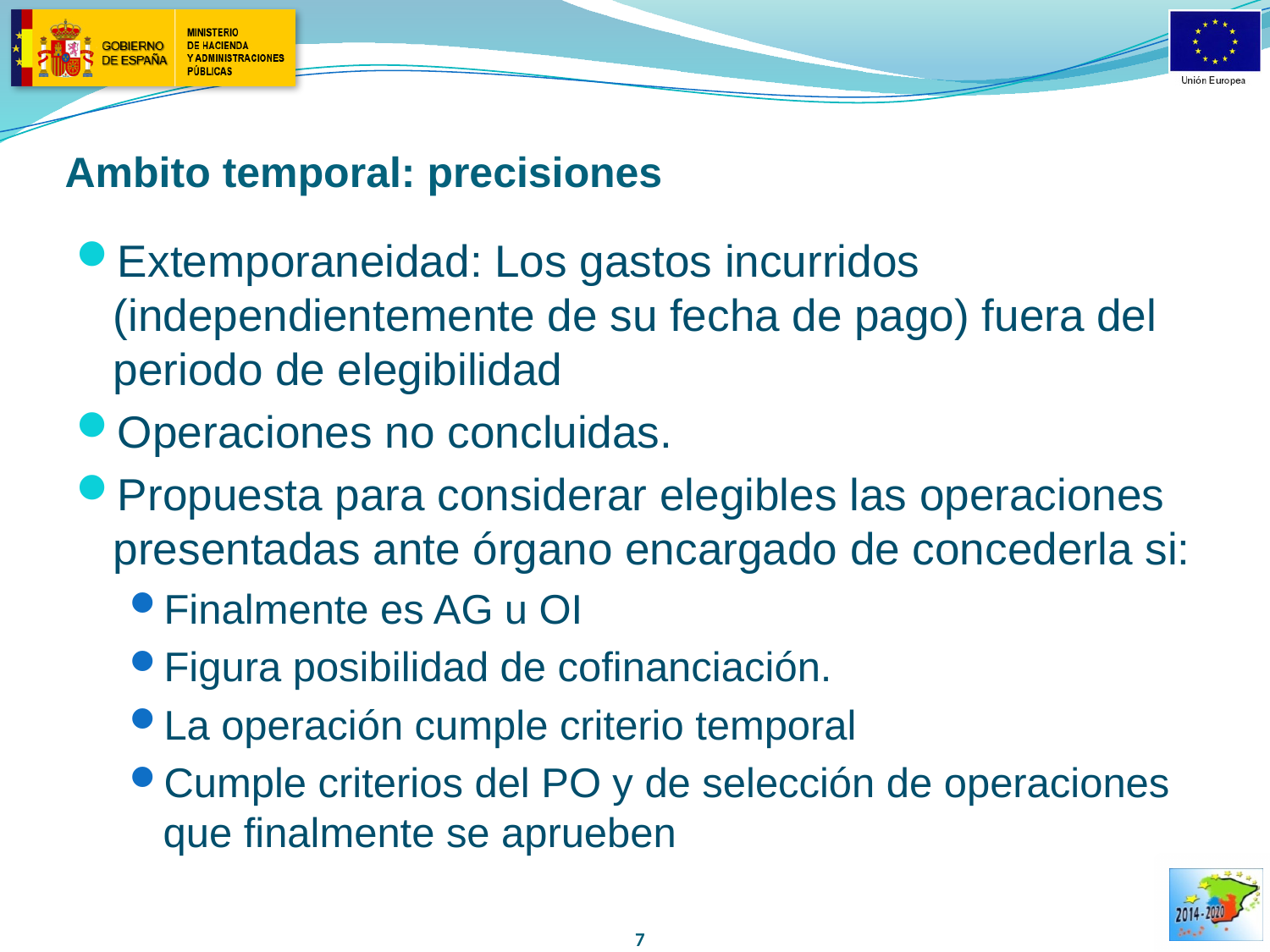

# Ambito temporal: precisiones
Extemporaneidad: Los gastos incurridos (independientemente de su fecha de pago) fuera del periodo de elegibilidad
Operaciones no concluidas.
Propuesta para considerar elegibles las operaciones presentadas ante órgano encargado de concederla si:
Finalmente es AG u OI
Figura posibilidad de cofinanciación.
La operación cumple criterio temporal
Cumple criterios del PO y de selección de operaciones que finalmente se aprueben
7